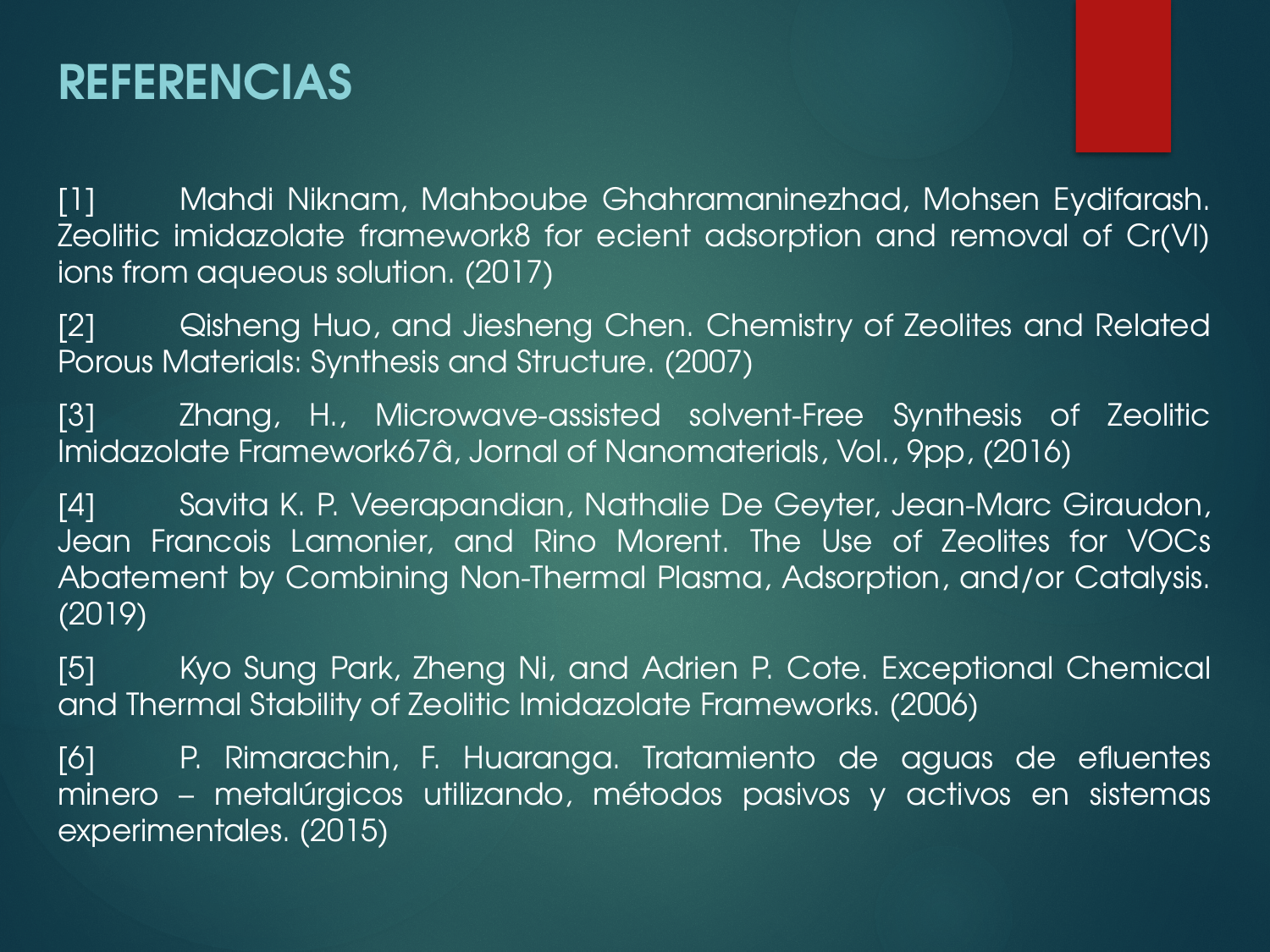

REFERENCIAS

[1]	Mahdi Niknam, Mahboube Ghahramaninezhad, Mohsen Eydifarash. Zeolitic imidazolate framework8 for ecient adsorption and removal of Cr(VI) ions from aqueous solution. (2017)
[2]	Qisheng Huo, and Jiesheng Chen. Chemistry of Zeolites and Related Porous Materials: Synthesis and Structure. (2007)
[3]	Zhang, H., Microwave-assisted solvent-Free Synthesis of Zeolitic Imidazolate Framework67â, Jornal of Nanomaterials, Vol., 9pp, (2016)
[4]	Savita K. P. Veerapandian, Nathalie De Geyter, Jean-Marc Giraudon, Jean Francois Lamonier, and Rino Morent. The Use of Zeolites for VOCs Abatement by Combining Non-Thermal Plasma, Adsorption, and/or Catalysis. (2019)
[5]	Kyo Sung Park, Zheng Ni, and Adrien P. Cote. Exceptional Chemical and Thermal Stability of Zeolitic Imidazolate Frameworks. (2006)
[6]	P. Rimarachin, F. Huaranga. Tratamiento de aguas de efluentes minero – metalúrgicos utilizando, métodos pasivos y activos en sistemas experimentales. (2015)